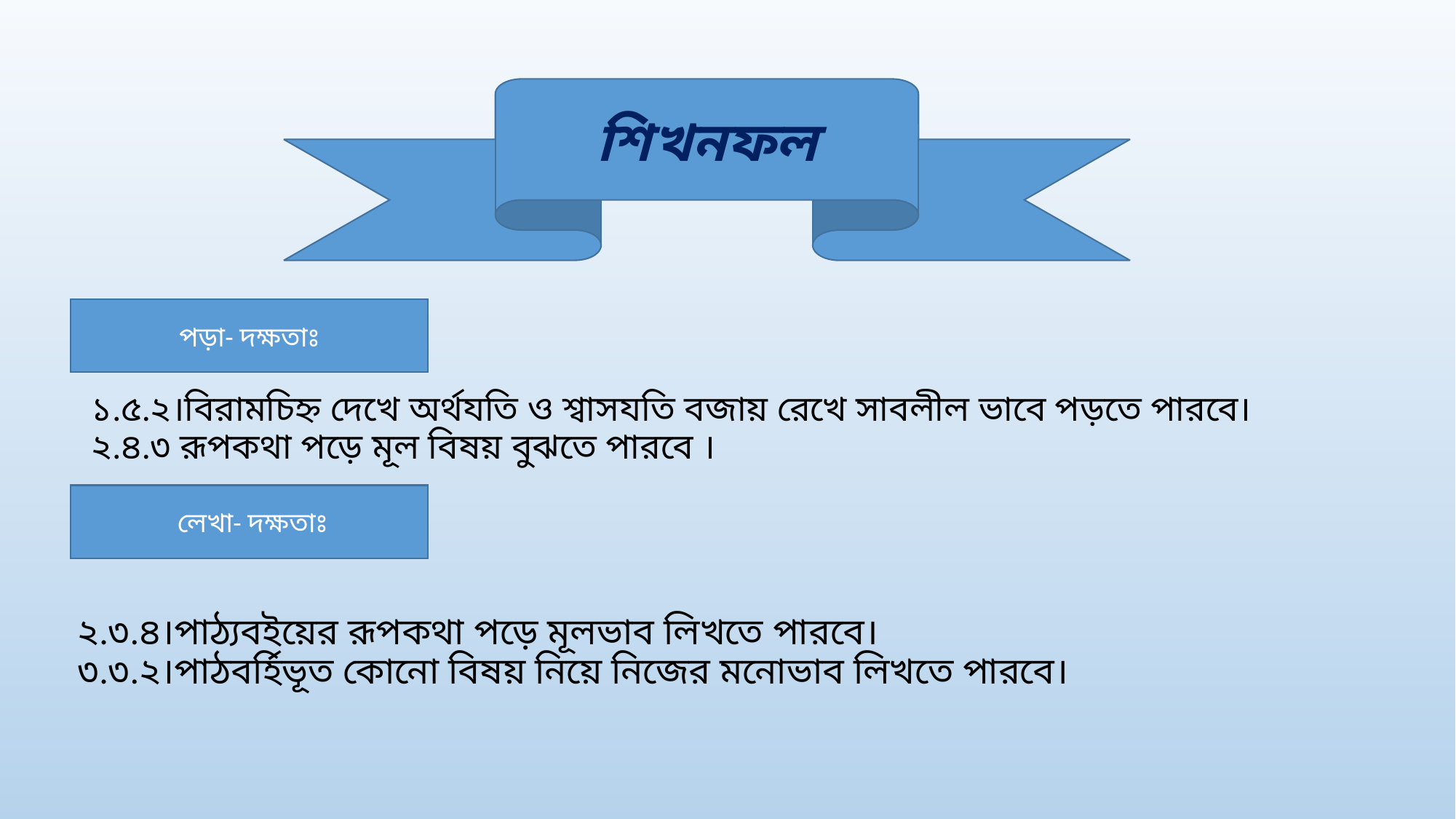

শিখনফল
পড়া- দক্ষতাঃ
# ১.৫.২।বিরামচিহ্ন দেখে অর্থযতি ও শ্বাসযতি বজায় রেখে সাবলীল ভাবে পড়তে পারবে। ২.৪.৩ রূপকথা পড়ে মূল বিষয় বুঝতে পারবে ।
 লেখা- দক্ষতাঃ
২.৩.৪।পাঠ্যবইয়ের রূপকথা পড়ে মূলভাব লিখতে পারবে।
৩.৩.২।পাঠবর্হিভূত কোনো বিষয় নিয়ে নিজের মনোভাব লিখতে পারবে।